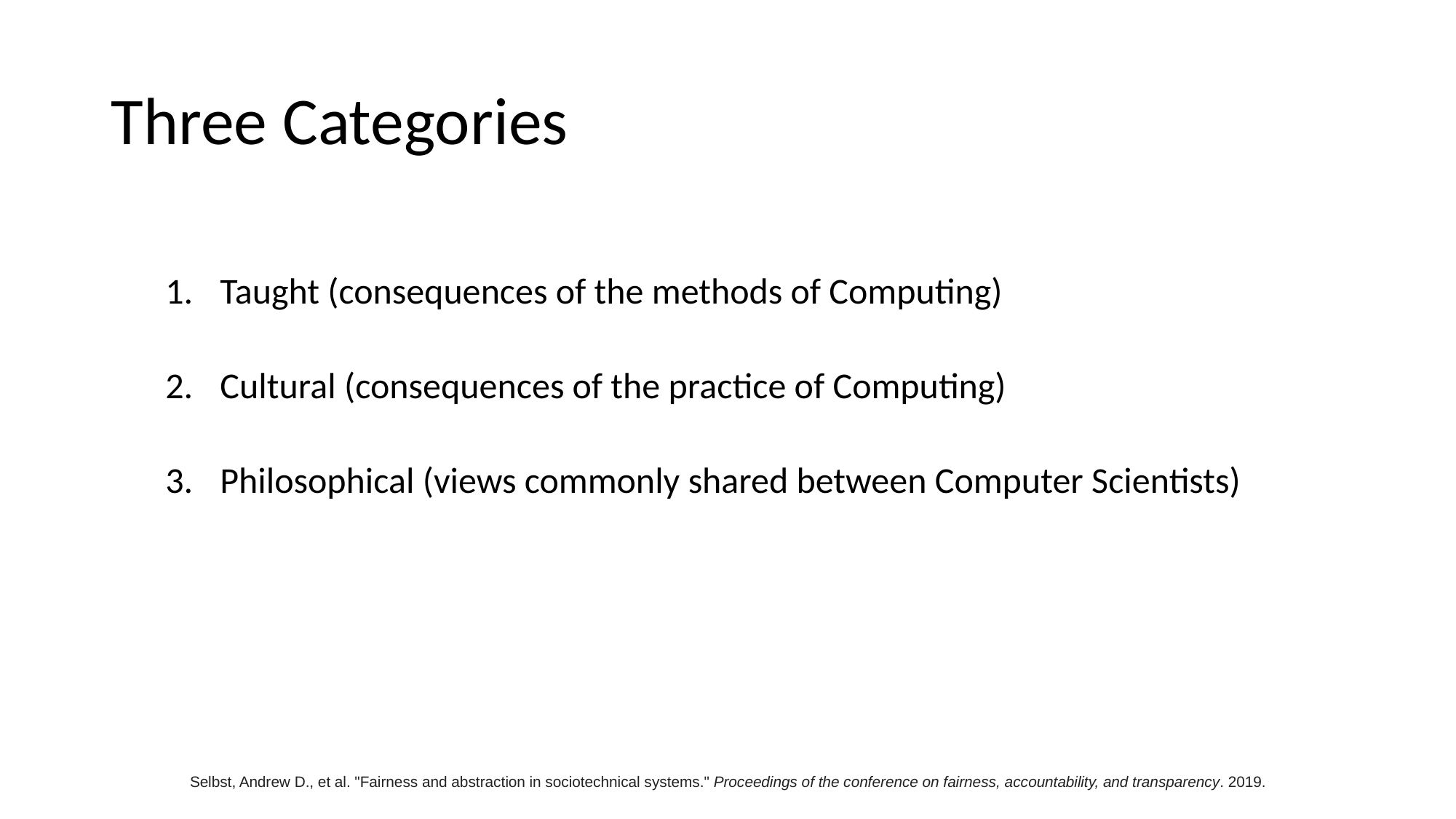

# Three Categories
Taught (consequences of the methods of Computing)
Cultural (consequences of the practice of Computing)
Philosophical (views commonly shared between Computer Scientists)

Selbst, Andrew D., et al. "Fairness and abstraction in sociotechnical systems." Proceedings of the conference on fairness, accountability, and transparency. 2019.